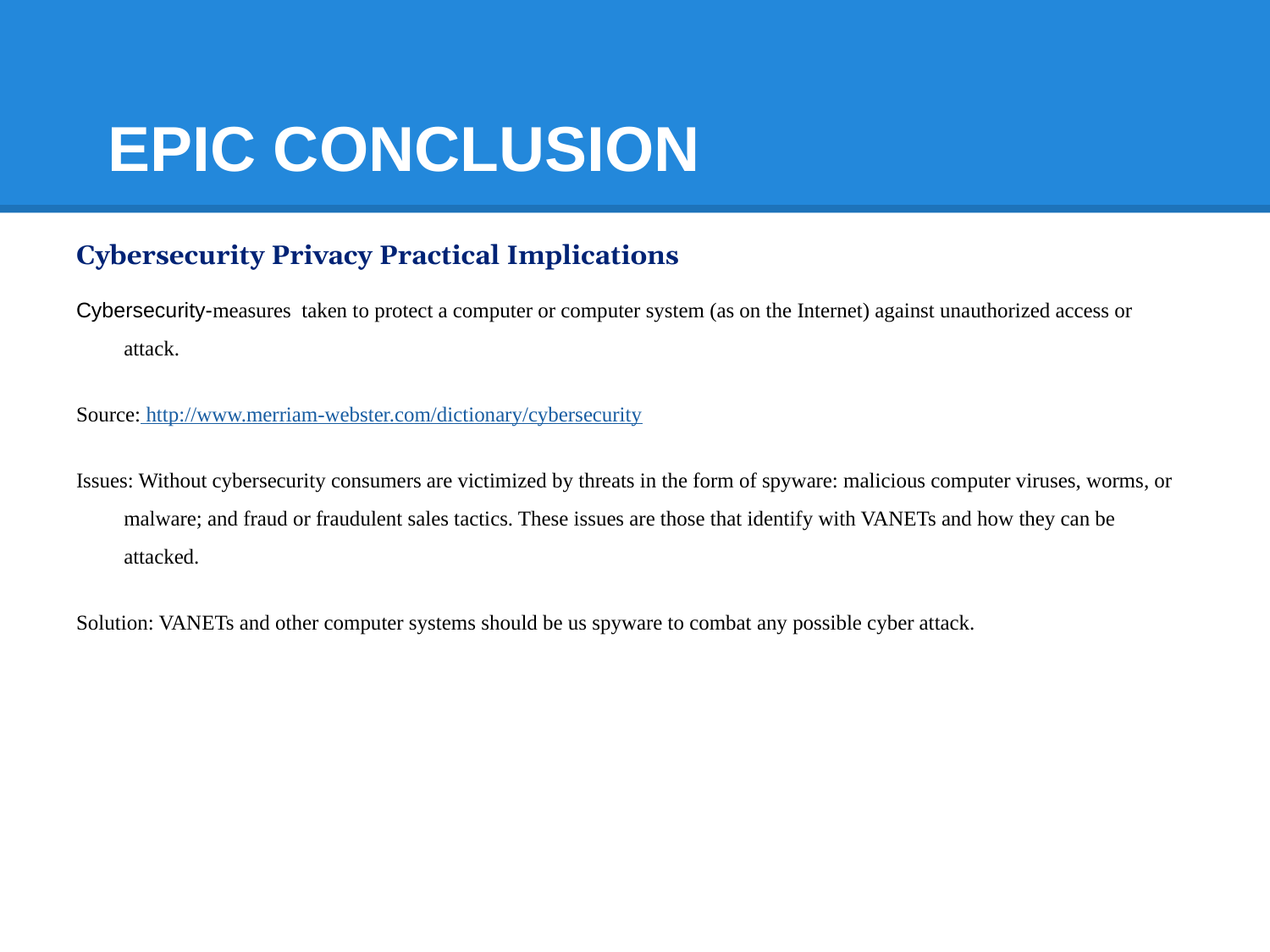

# EPIC CONCLUSION
Cybersecurity Privacy Practical Implications
Cybersecurity-measures  taken to protect a computer or computer system (as on the Internet) against unauthorized access or attack.
Source: http://www.merriam-webster.com/dictionary/cybersecurity
Issues: Without cybersecurity consumers are victimized by threats in the form of spyware: malicious computer viruses, worms, or malware; and fraud or fraudulent sales tactics. These issues are those that identify with VANETs and how they can be attacked.
Solution: VANETs and other computer systems should be us spyware to combat any possible cyber attack.